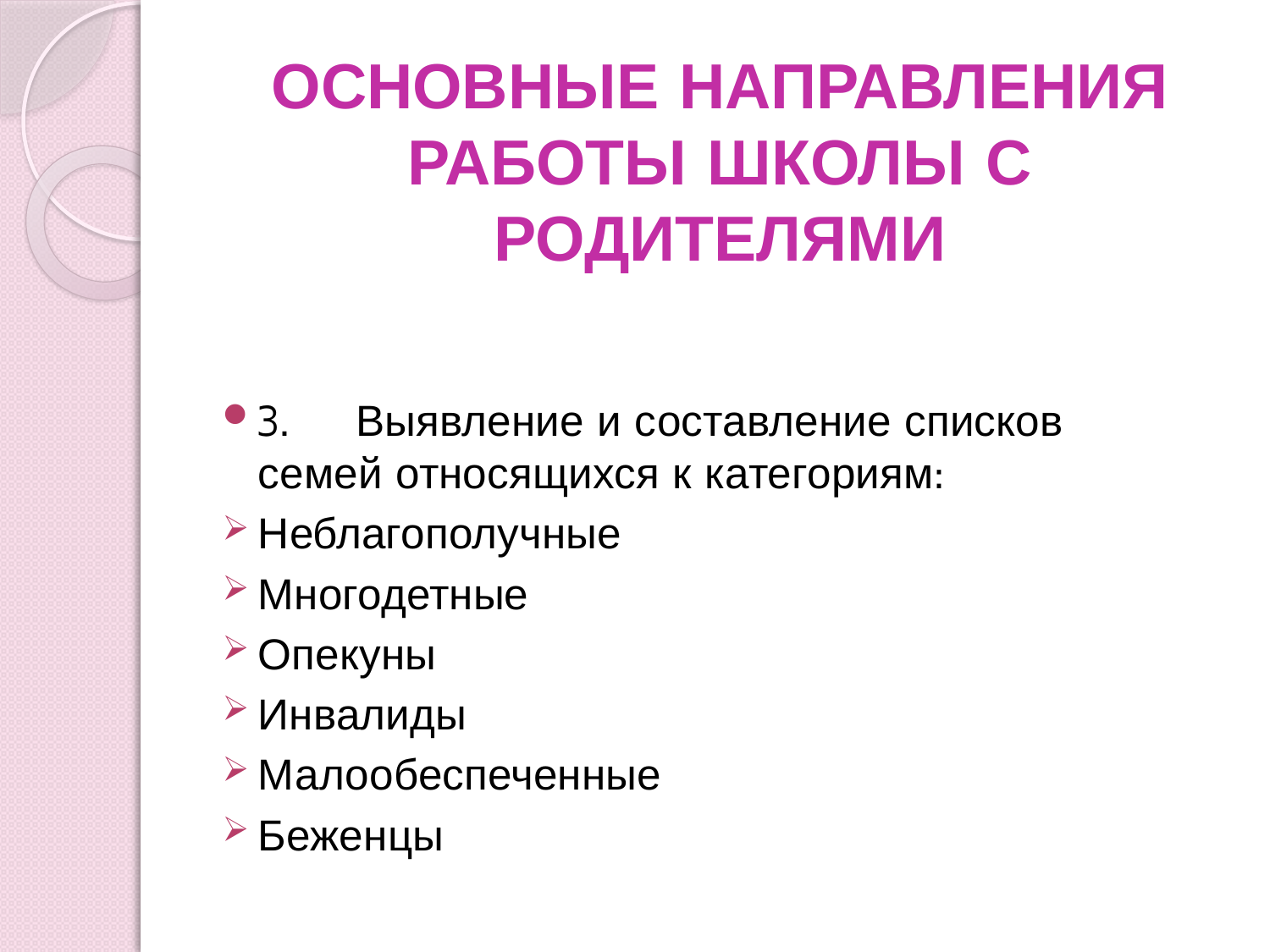

# ОСНОВНЫЕ НАПРАВЛЕНИЯ РАБОТЫ ШКОЛЫ С РОДИТЕЛЯМИ
3.	Выявление и составление списков
семей относящихся к категориям:
Неблагополучные
Многодетные
Опекуны
Инвалиды
Малообеспеченные
Беженцы